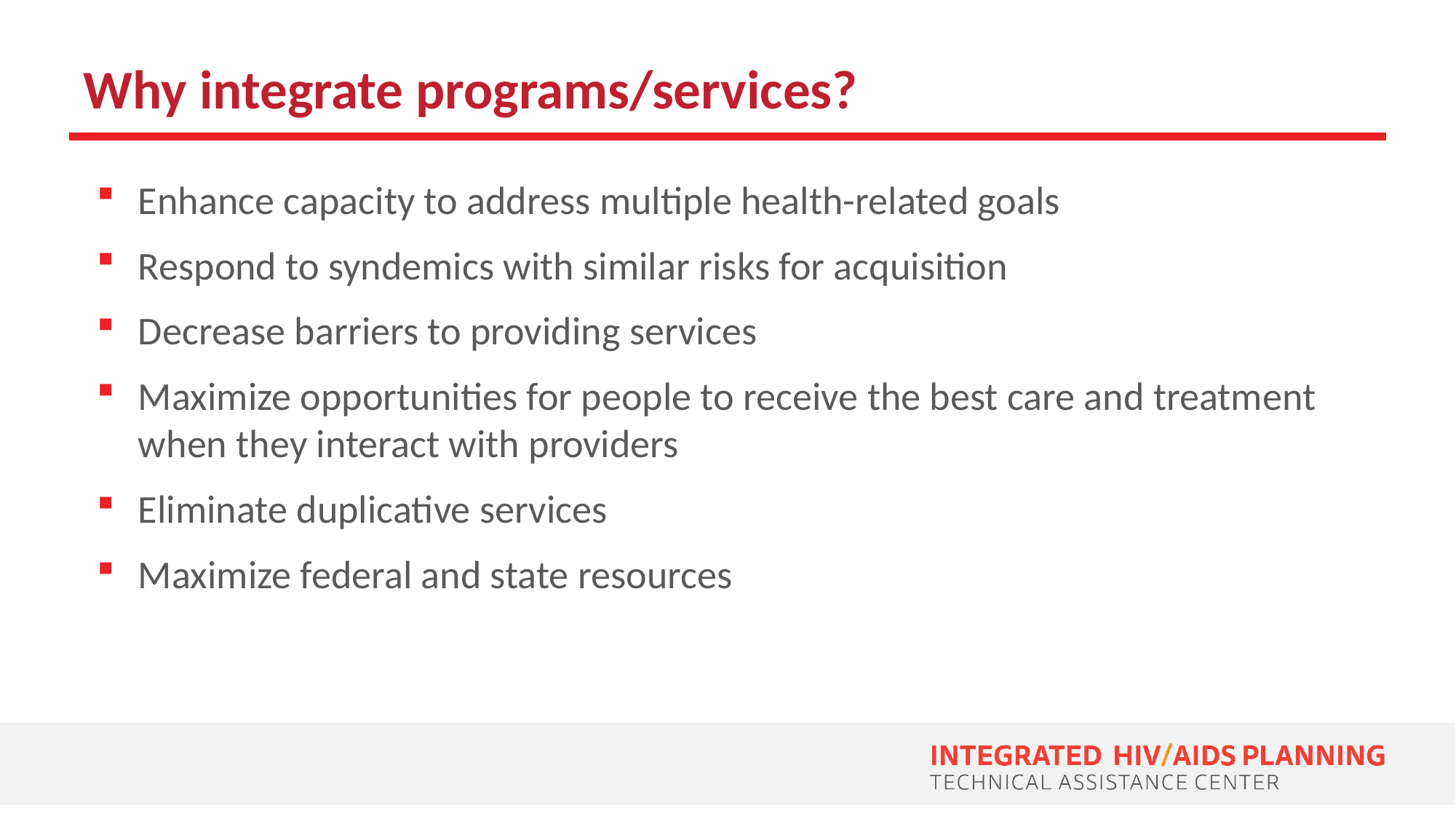

# Why integrate programs/services?
Enhance capacity to address multiple health-related goals
Respond to syndemics with similar risks for acquisition
Decrease barriers to providing services
Maximize opportunities for people to receive the best care and treatment when they interact with providers
Eliminate duplicative services
Maximize federal and state resources